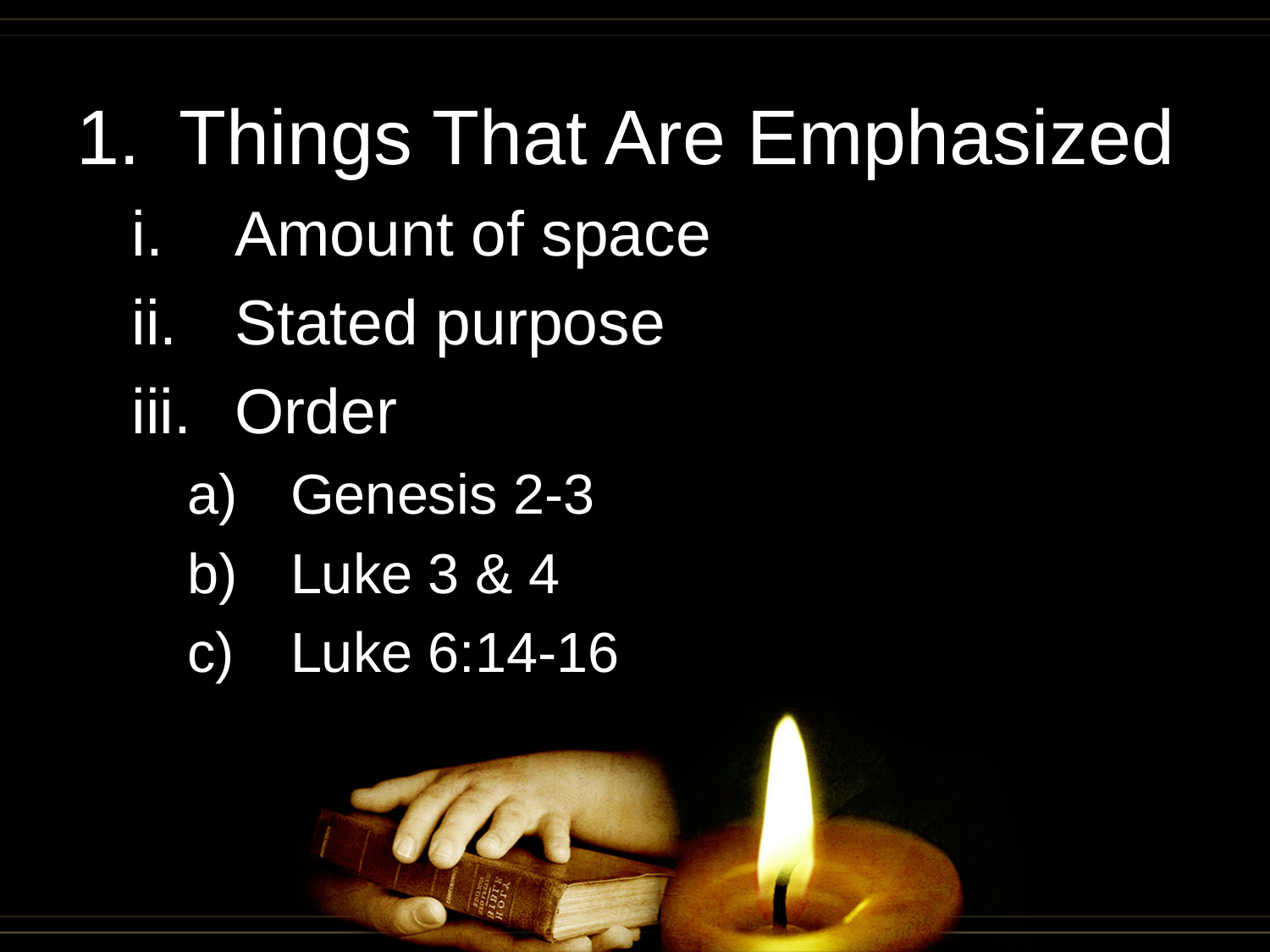

Things That Are Emphasized
Amount of space
Stated purpose
Order
Genesis 2-3
Luke 3 & 4
Luke 6:14-16